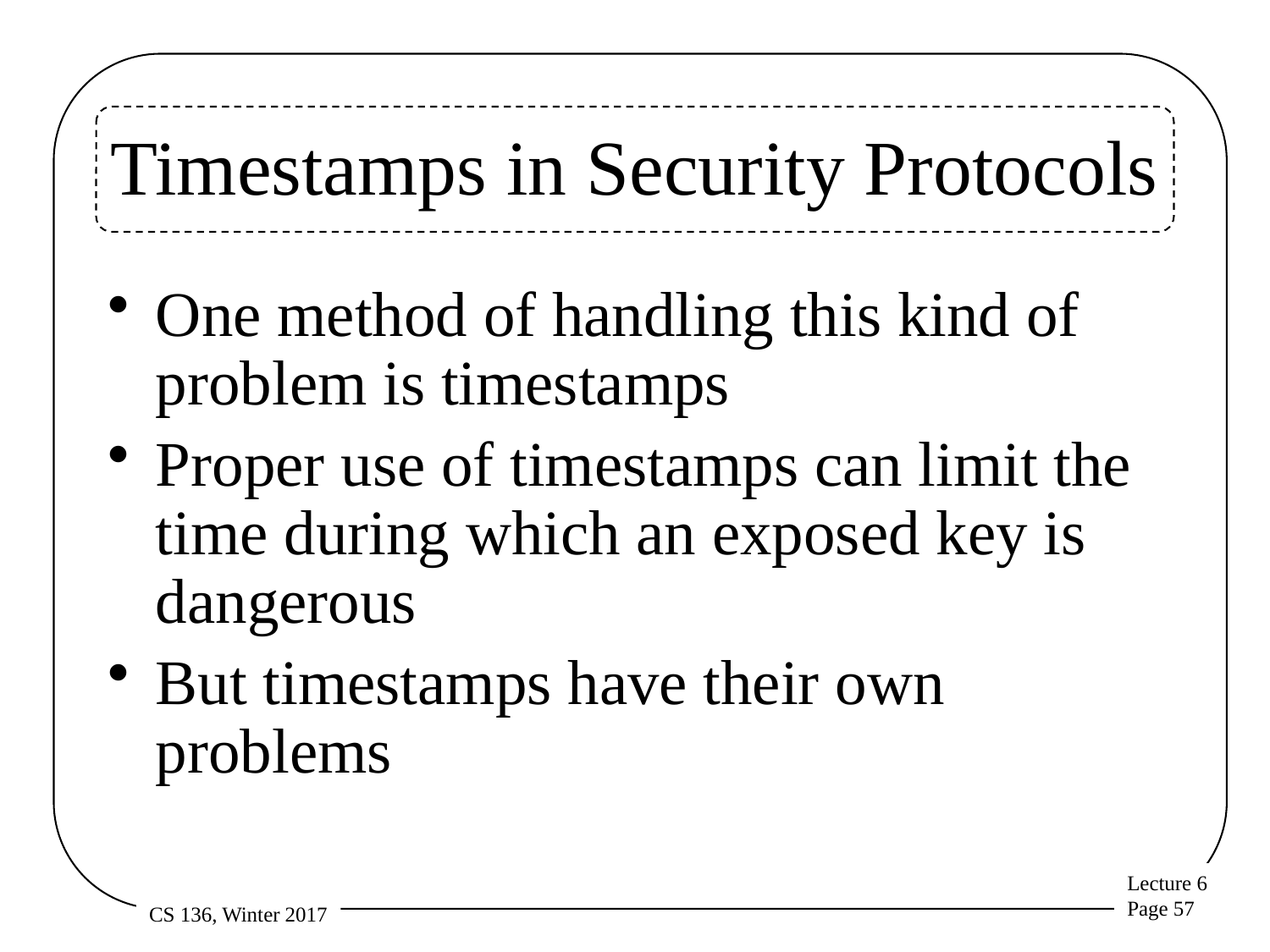

# Timestamps in Security Protocols

One method of handling this kind of problem is timestamps
Proper use of timestamps can limit the time during which an exposed key is dangerous
But timestamps have their own problems